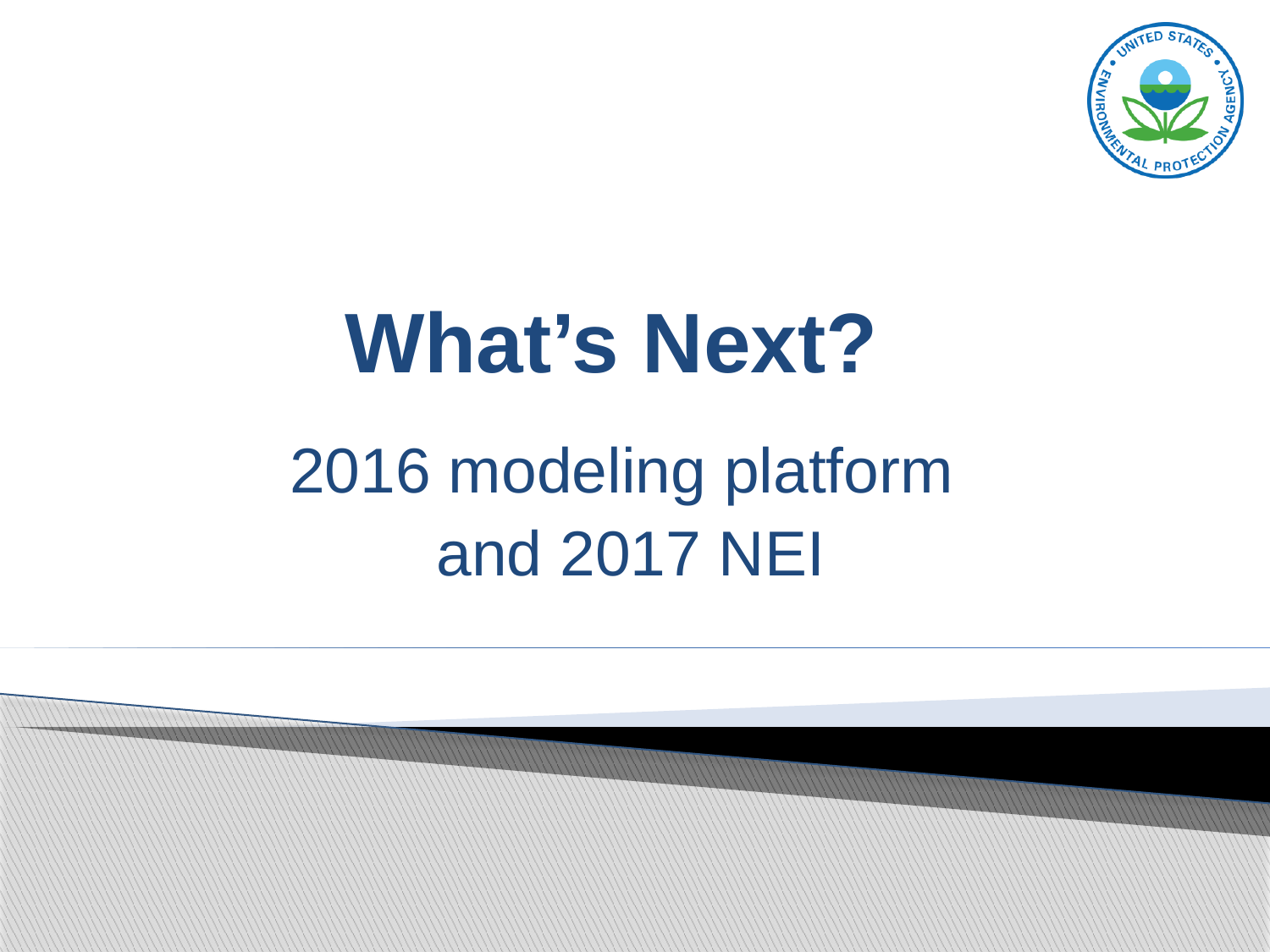

# What’s Next?
2016 modeling platform
and 2017 NEI